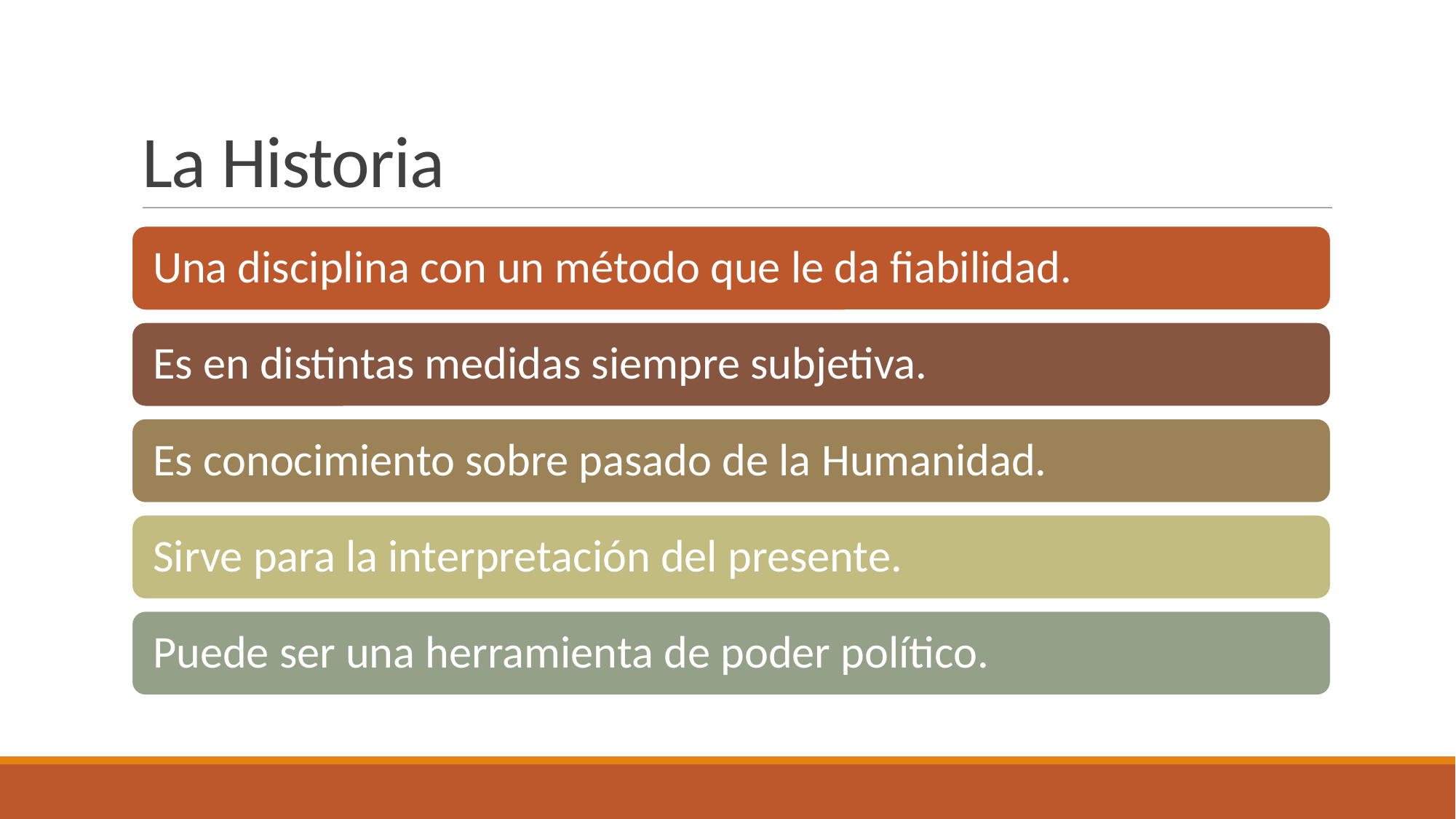

# La Historia
Una disciplina con un método que le da fiabilidad.
Es en distintas medidas siempre subjetiva.
Es conocimiento sobre pasado de la Humanidad.
Sirve para la interpretación del presente.
Puede ser una herramienta de poder político.